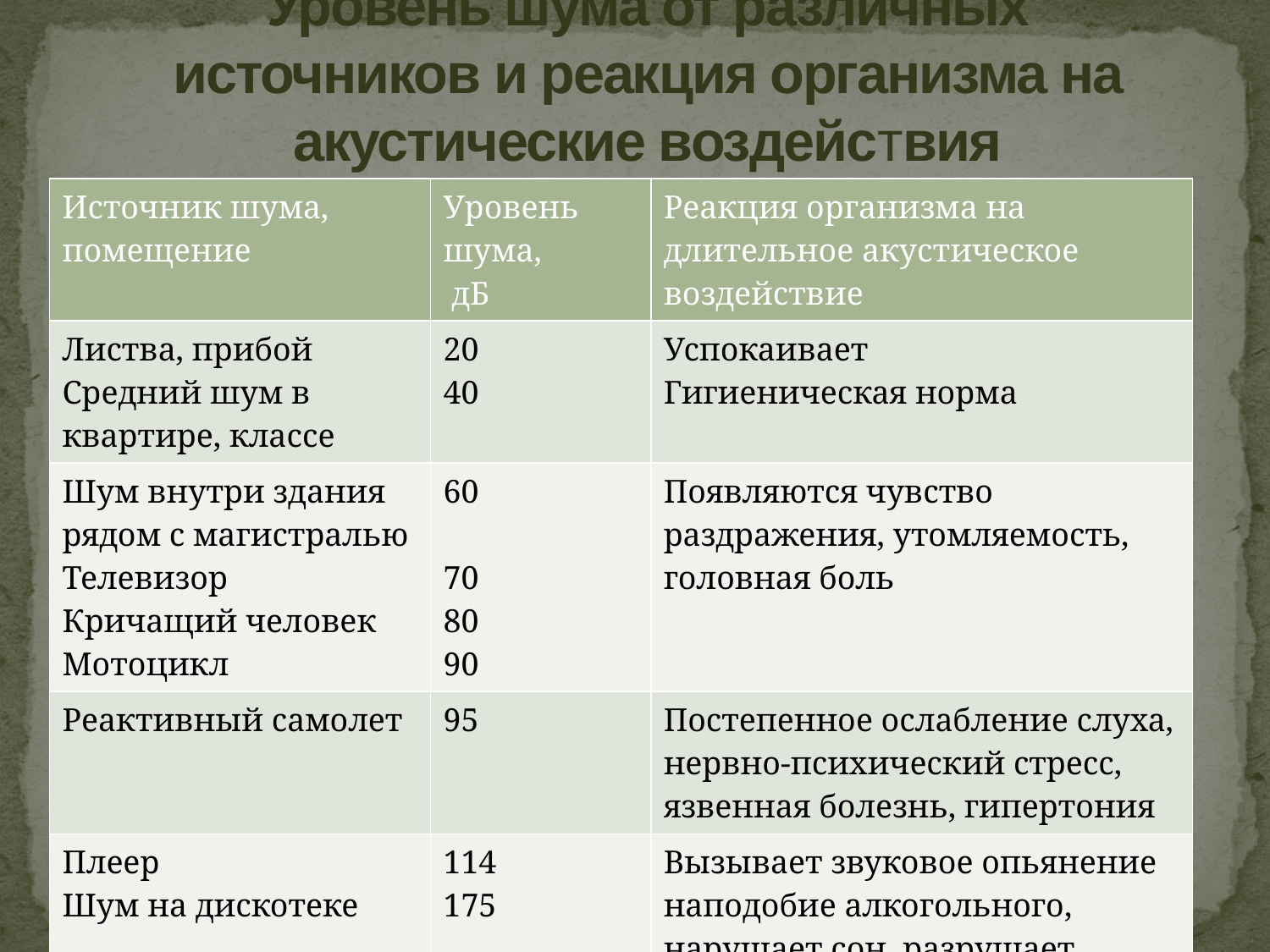

# Уровень шума от различных источников и реакция организма на акустические воздействия
| Источник шума, помещение | Уровень шума, дБ | Реакция организма на длительное акустическое воздействие |
| --- | --- | --- |
| Листва, прибой Средний шум в квартире, классе | 20 40 | Успокаивает Гигиеническая норма |
| Шум внутри здания рядом с магистралью Телевизор Кричащий человек Мотоцикл | 60 70 80 90 | Появляются чувство раздражения, утомляемость, головная боль |
| Реактивный самолет | 95 | Постепенное ослабление слуха, нервно-психический стресс, язвенная болезнь, гипертония |
| Плеер Шум на дискотеке | 114 175 | Вызывает звуковое опьянение наподобие алкогольного, нарушает сон, разрушает психику, приводит к глухоте |